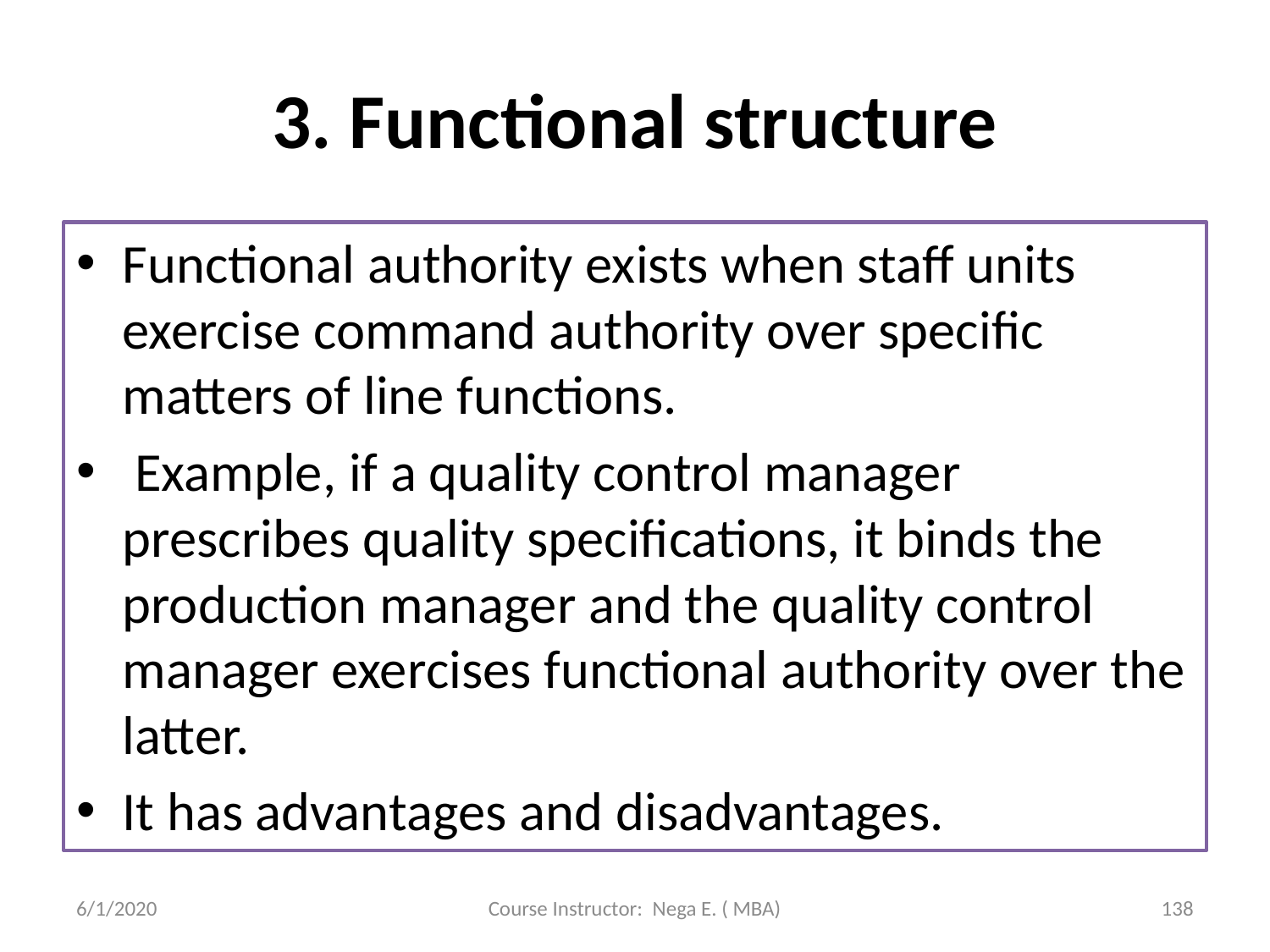

# 3. Functional structure
Functional authority exists when staff units exercise command authority over specific matters of line functions.
 Example, if a quality control manager prescribes quality specifications, it binds the production manager and the quality control manager exercises functional authority over the latter.
It has advantages and disadvantages.

6/1/2020
Course Instructor:  Nega E. ( MBA)
138